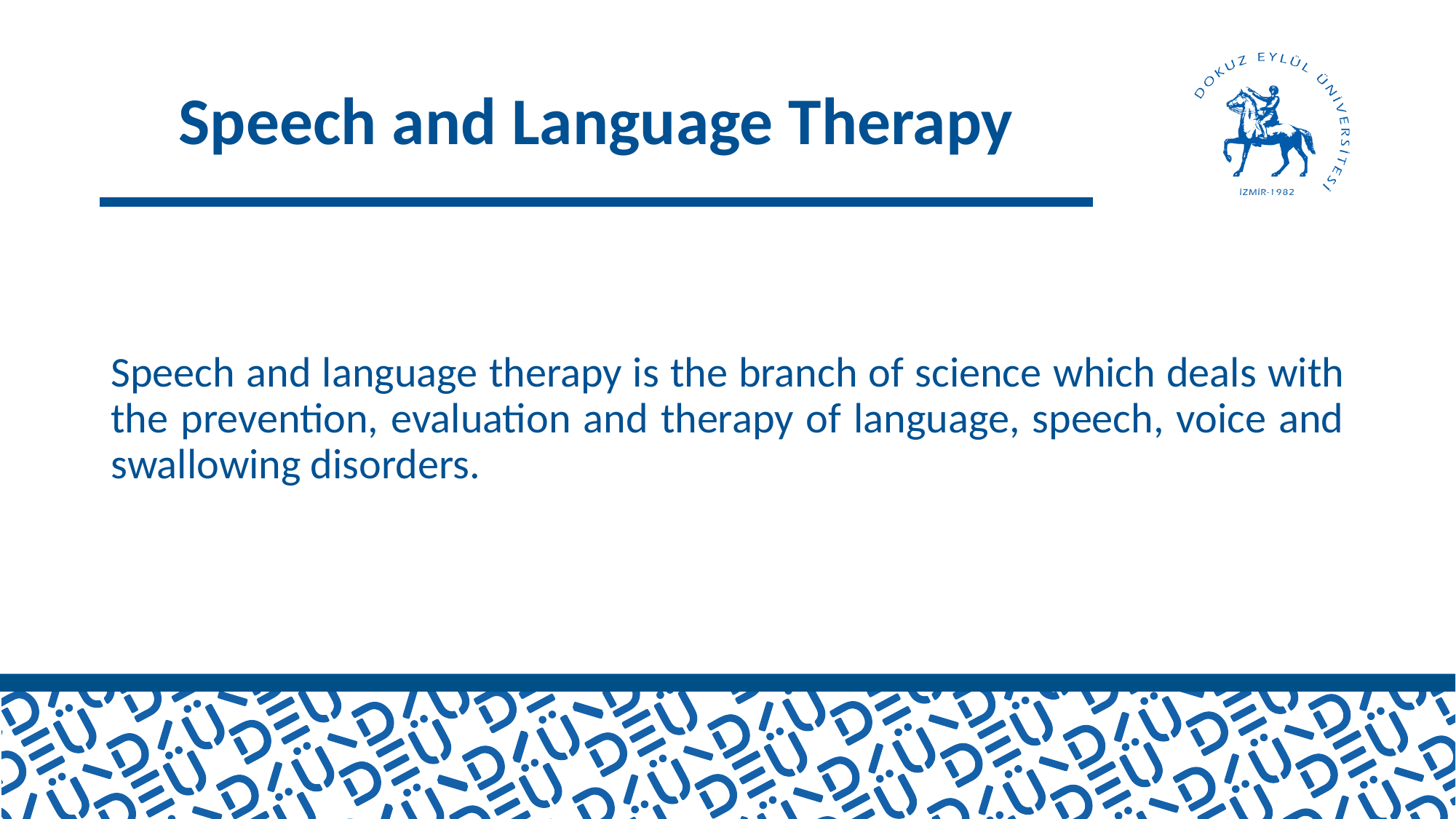

# Speech and Language Therapy

Speech and language therapy is the branch of science which deals with the prevention, evaluation and therapy of language, speech, voice and swallowing disorders.